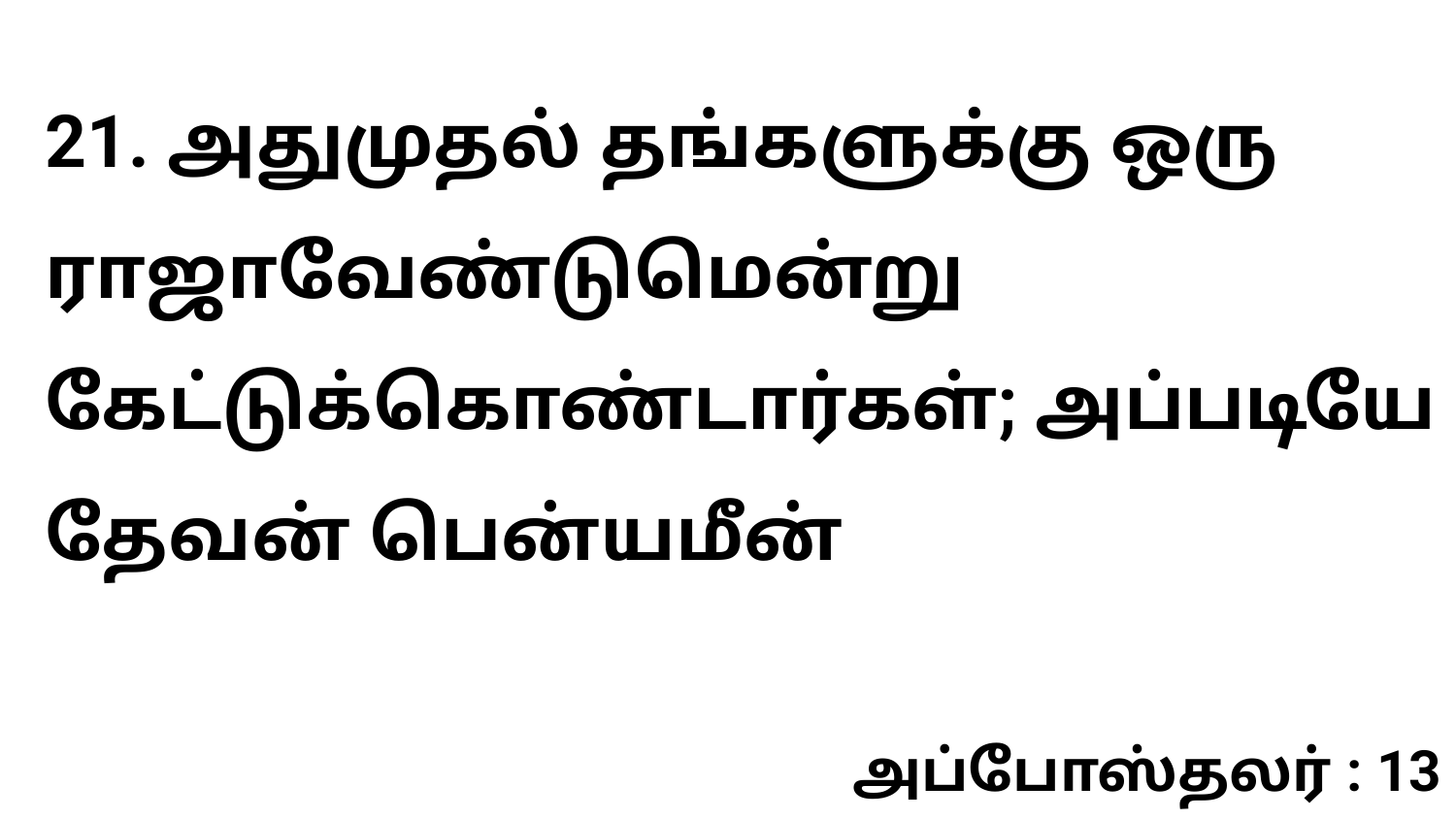

21. அதுமுதல் தங்களுக்கு ஒரு ராஜாவேண்டுமென்று கேட்டுக்கொண்டார்கள்; அப்படியே தேவன் பென்யமீன்
அப்போஸ்தலர் : 13